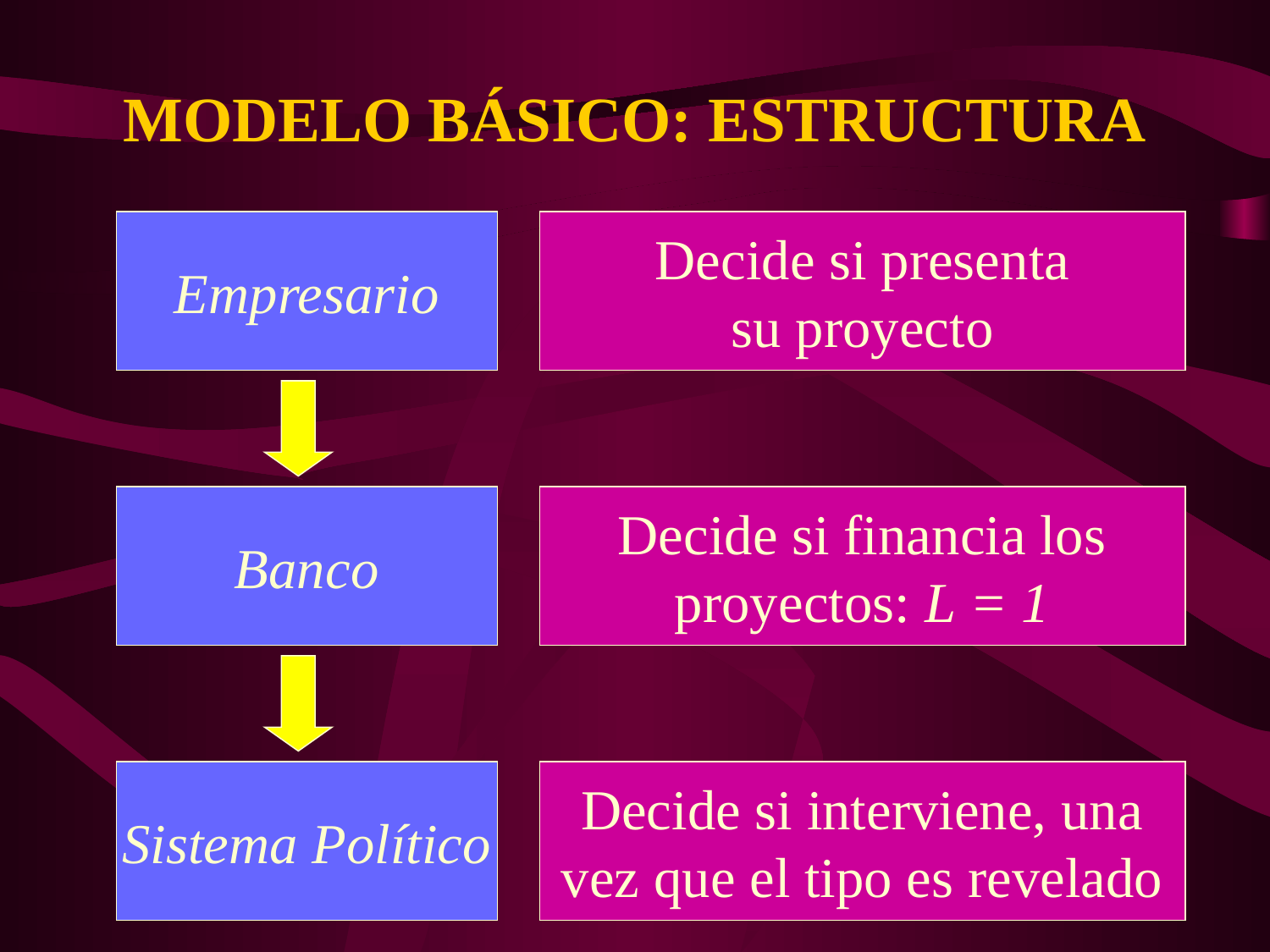

MODELO BÁSICO: ESTRUCTURA
Empresario
Decide si presenta
su proyecto

Banco
Decide si financia los
proyectos: L = 1

Sistema Político
Decide si interviene, una
vez que el tipo es revelado